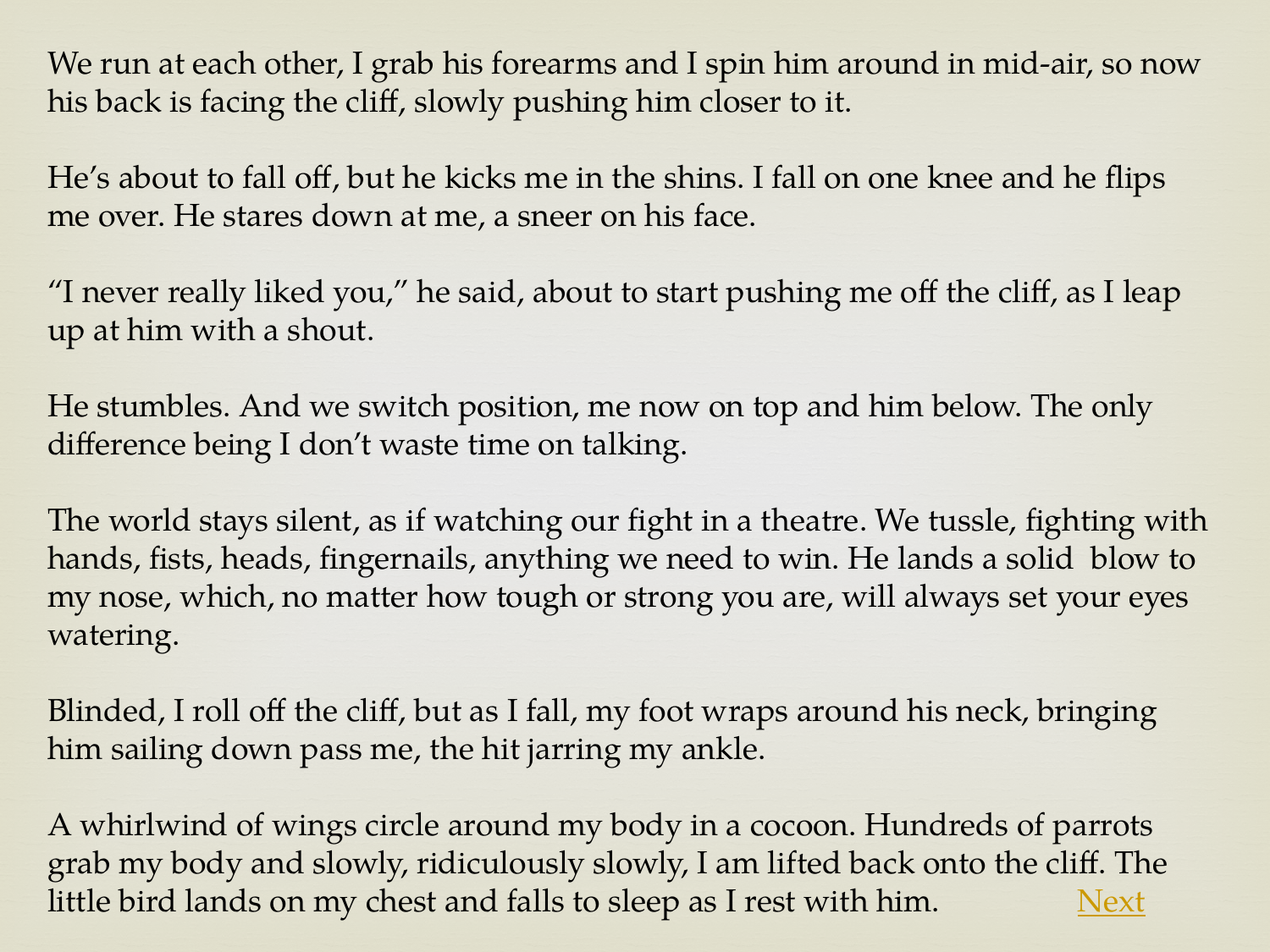

We run at each other, I grab his forearms and I spin him around in mid-air, so now his back is facing the cliff, slowly pushing him closer to it.

He’s about to fall off, but he kicks me in the shins. I fall on one knee and he flips me over. He stares down at me, a sneer on his face.

“I never really liked you,” he said, about to start pushing me off the cliff, as I leap up at him with a shout.

He stumbles. And we switch position, me now on top and him below. The only difference being I don’t waste time on talking.

The world stays silent, as if watching our fight in a theatre. We tussle, fighting with hands, fists, heads, fingernails, anything we need to win. He lands a solid  blow to my nose, which, no matter how tough or strong you are, will always set your eyes watering.

Blinded, I roll off the cliff, but as I fall, my foot wraps around his neck, bringing him sailing down pass me, the hit jarring my ankle.

A whirlwind of wings circle around my body in a cocoon. Hundreds of parrots grab my body and slowly, ridiculously slowly, I am lifted back onto the cliff. The little bird lands on my chest and falls to sleep as I rest with him.                 Next